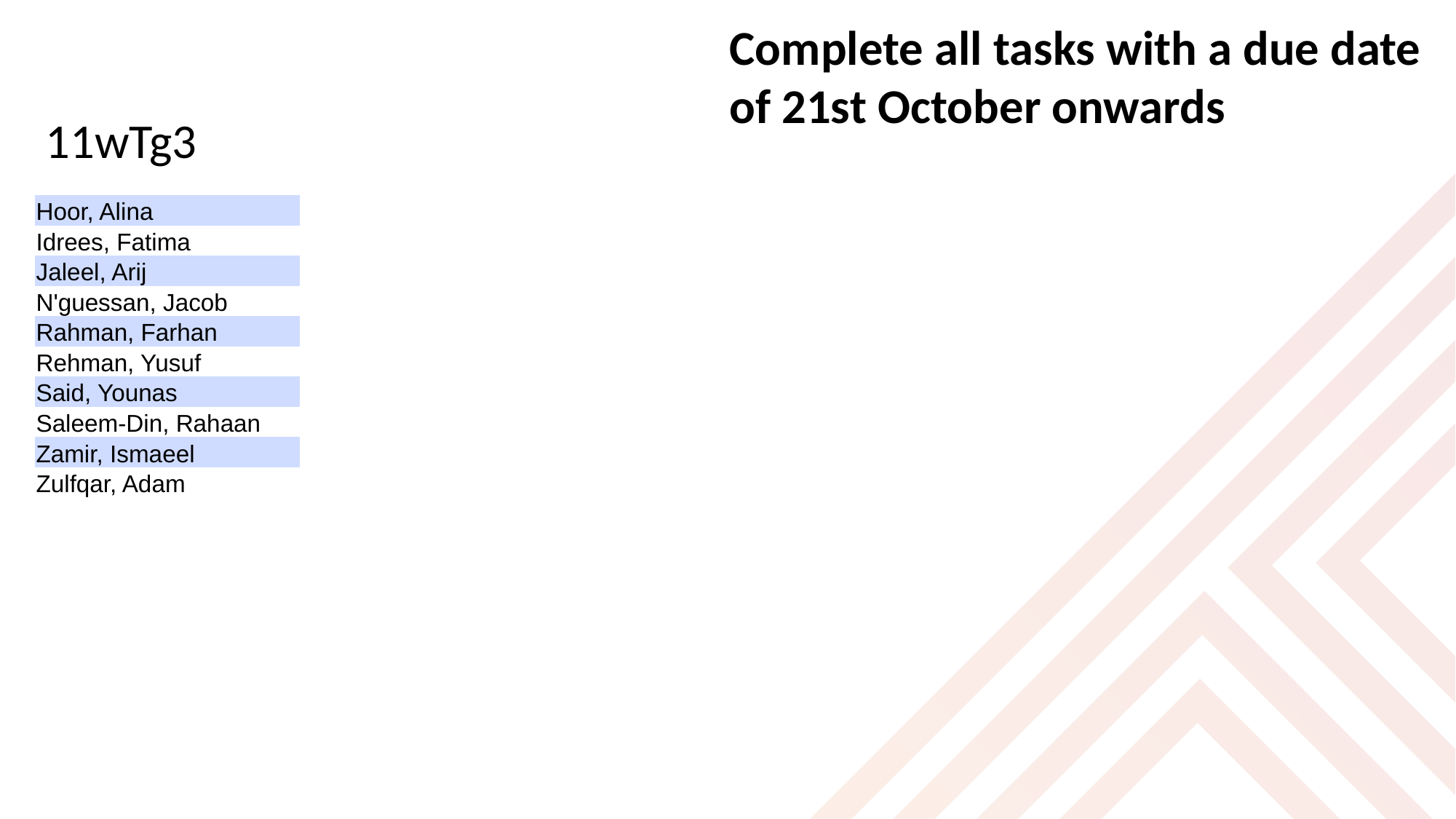

Complete all tasks with a due date of 21st October onwards
11wTg3
| Hoor, Alina |
| --- |
| Idrees, Fatima |
| Jaleel, Arij |
| N'guessan, Jacob |
| Rahman, Farhan |
| Rehman, Yusuf |
| Said, Younas |
| Saleem-Din, Rahaan |
| Zamir, Ismaeel |
| Zulfqar, Adam |